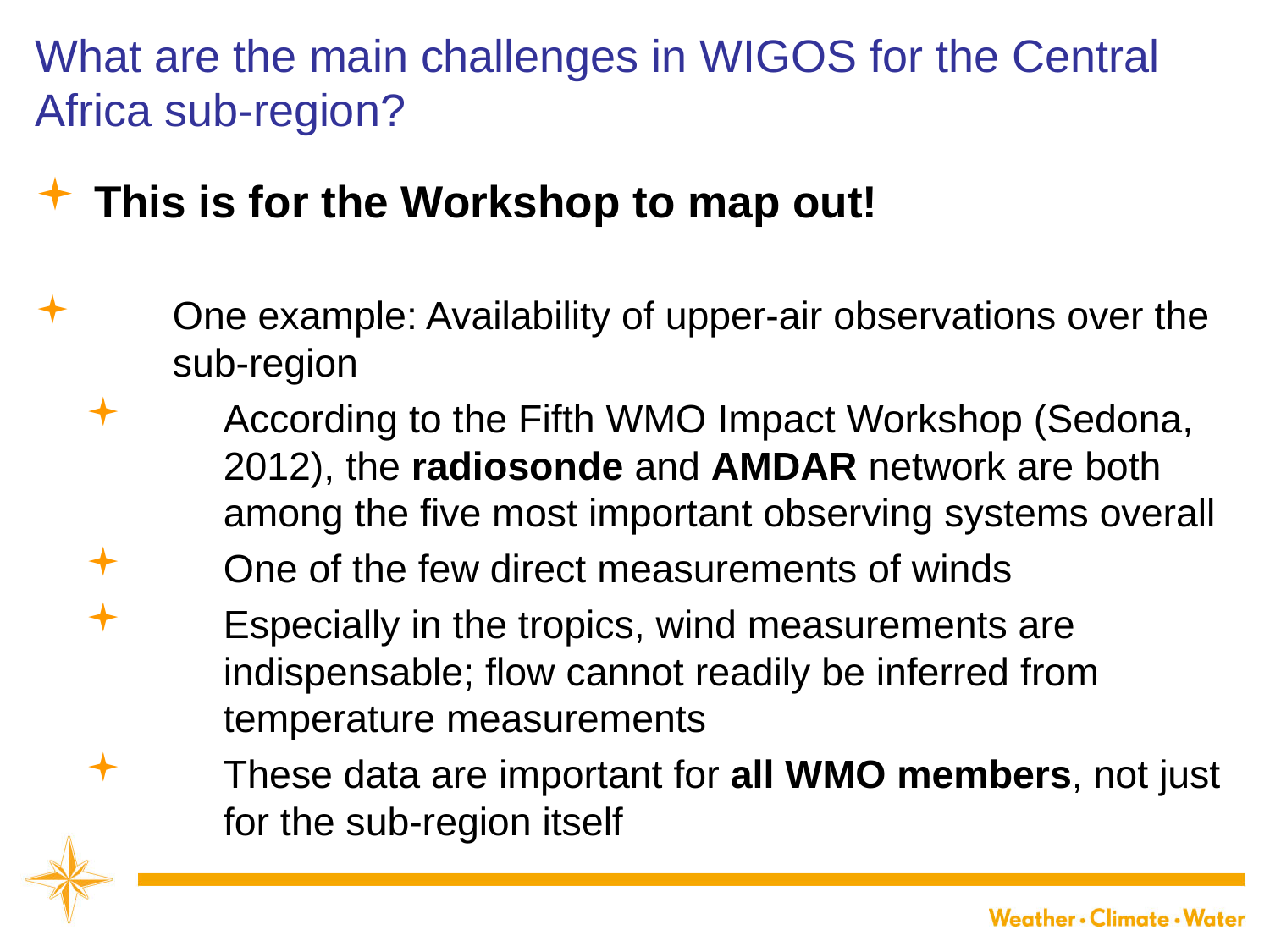

# What are the main challenges in WIGOS for the Central Africa sub-region?
This is for the Workshop to map out!

One example: Availability of upper-air observations over the sub-region
According to the Fifth WMO Impact Workshop (Sedona, 2012), the radiosonde and AMDAR network are both among the five most important observing systems overall
One of the few direct measurements of winds
Especially in the tropics, wind measurements are indispensable; flow cannot readily be inferred from temperature measurements
These data are important for all WMO members, not just for the sub-region itself